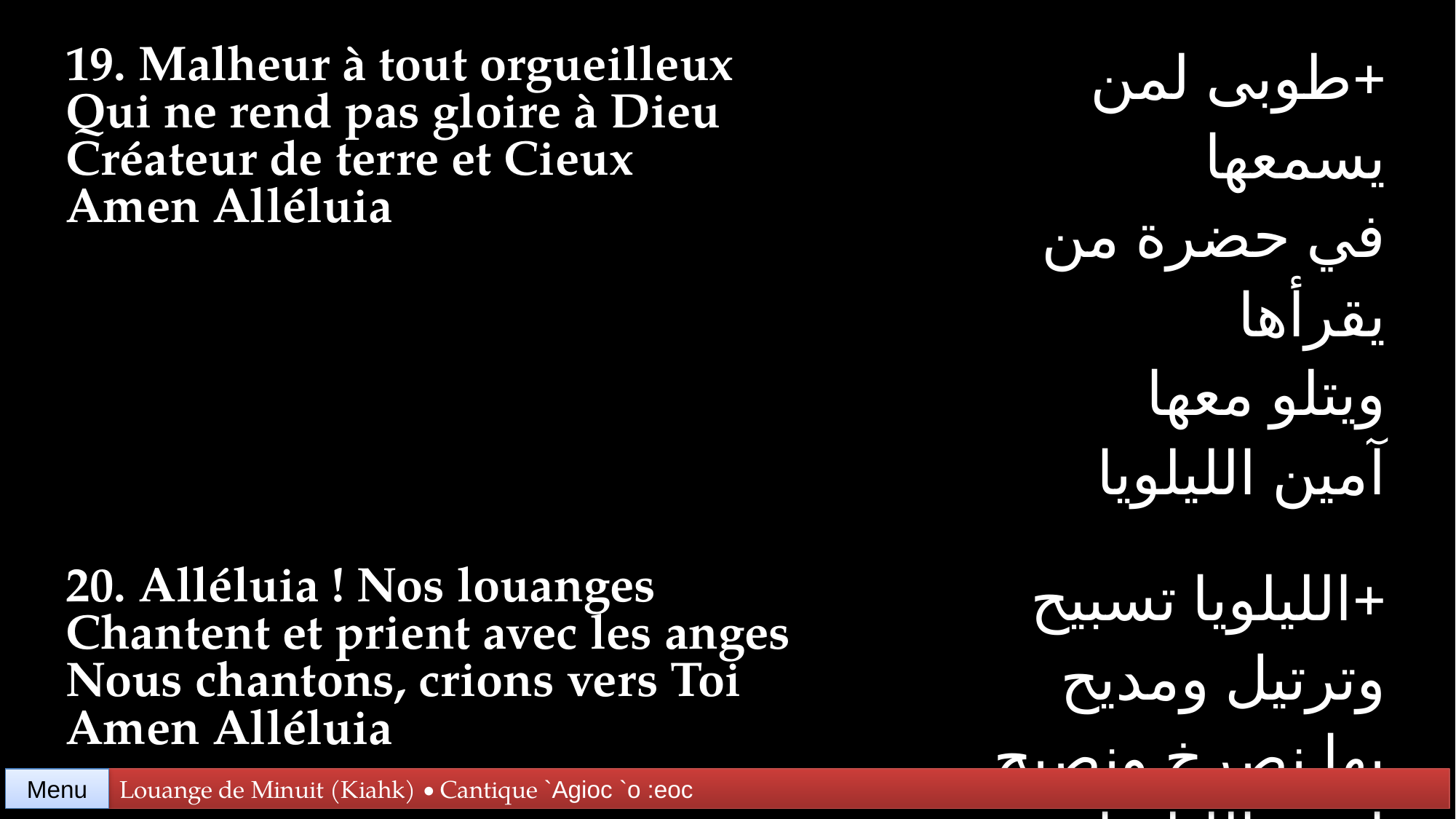

| 19. Malheur à tout orgueilleux Qui ne rend pas gloire à Dieu Créateur de terre et Cieux Amen Alléluia | +طوبى لمن يسمعها في حضرة من يقرأها ويتلو معها آمين الليلويا |
| --- | --- |
| 20. Alléluia ! Nos louanges Chantent et prient avec les anges Nous chantons, crions vers Toi Amen Alléluia | +الليلويا تسبيح وترتيل ومديح بها نصرخ ونصيح آمين الليلويا |
Menu
Louange de Minuit (Kiahk) • Cantique `Agioc `o :eoc